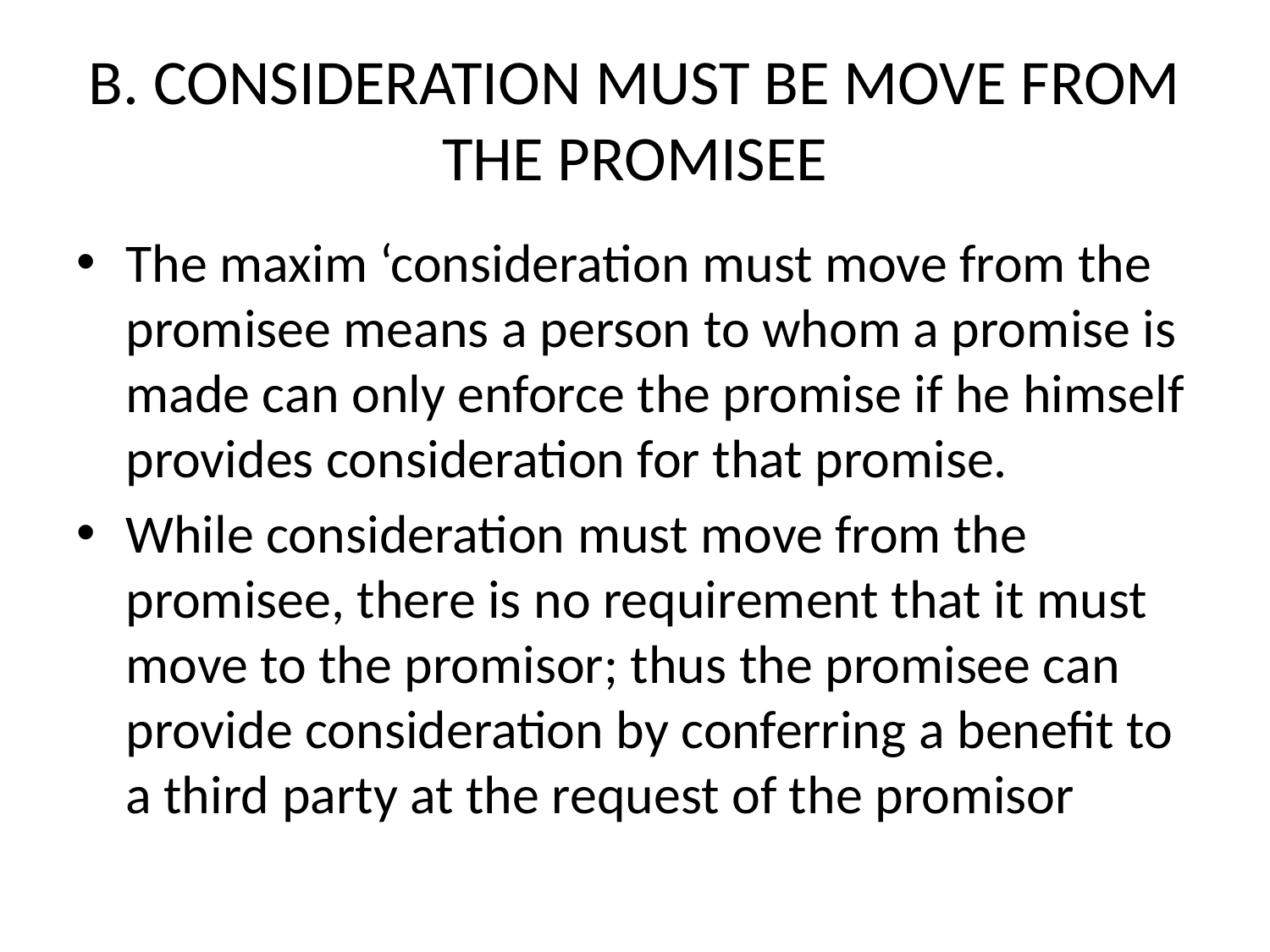

# B. CONSIDERATION MUST BE MOVE FROM THE PROMISEE
The maxim ‘consideration must move from the promisee means a person to whom a promise is made can only enforce the promise if he himself provides consideration for that promise.
While consideration must move from the promisee, there is no requirement that it must move to the promisor; thus the promisee can provide consideration by conferring a benefit to a third party at the request of the promisor